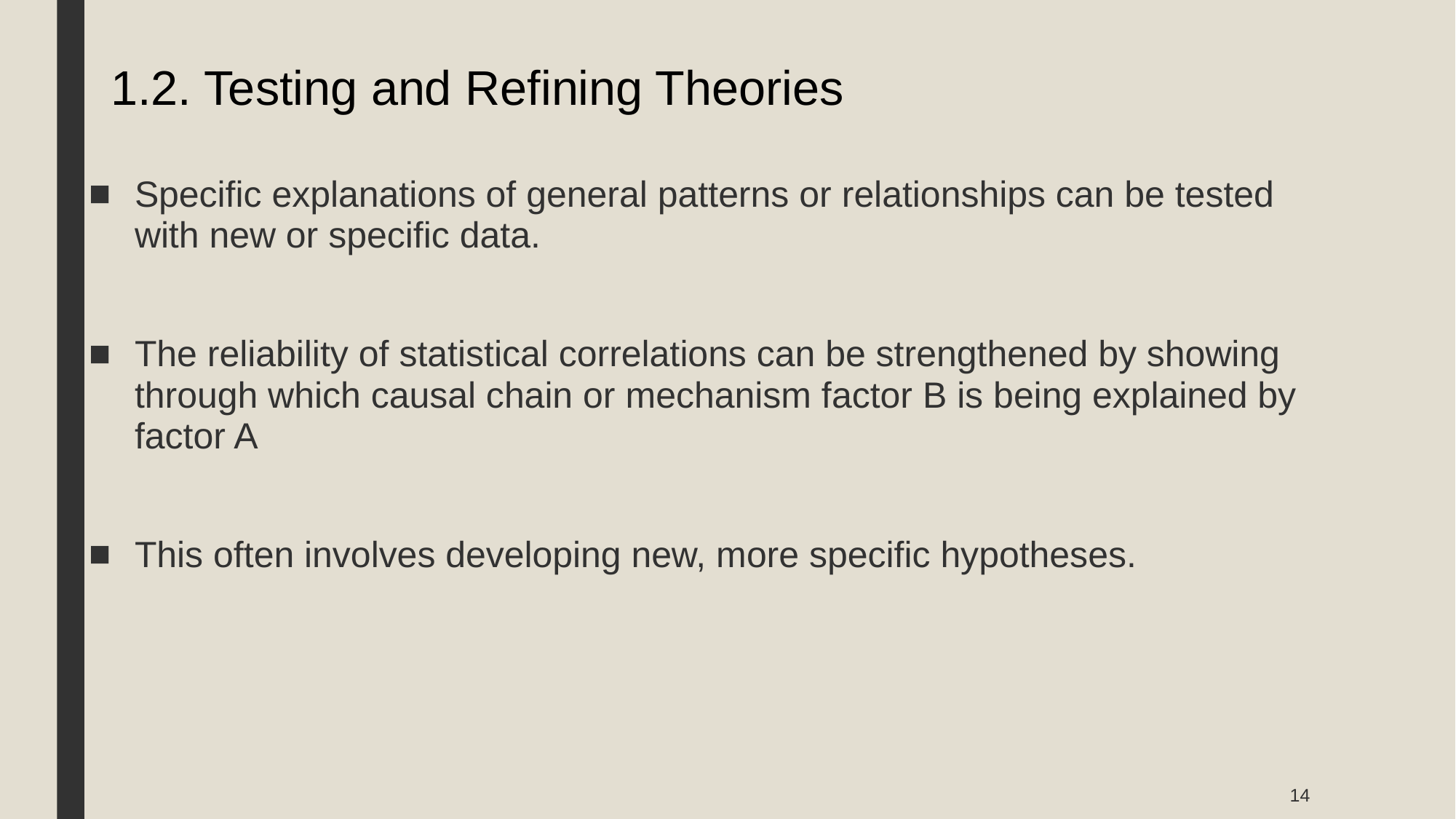

# 1.2. Testing and Refining Theories
Specific explanations of general patterns or relationships can be tested with new or specific data.

The reliability of statistical correlations can be strengthened by showing through which causal chain or mechanism factor B is being explained by factor A

This often involves developing new, more specific hypotheses.
14